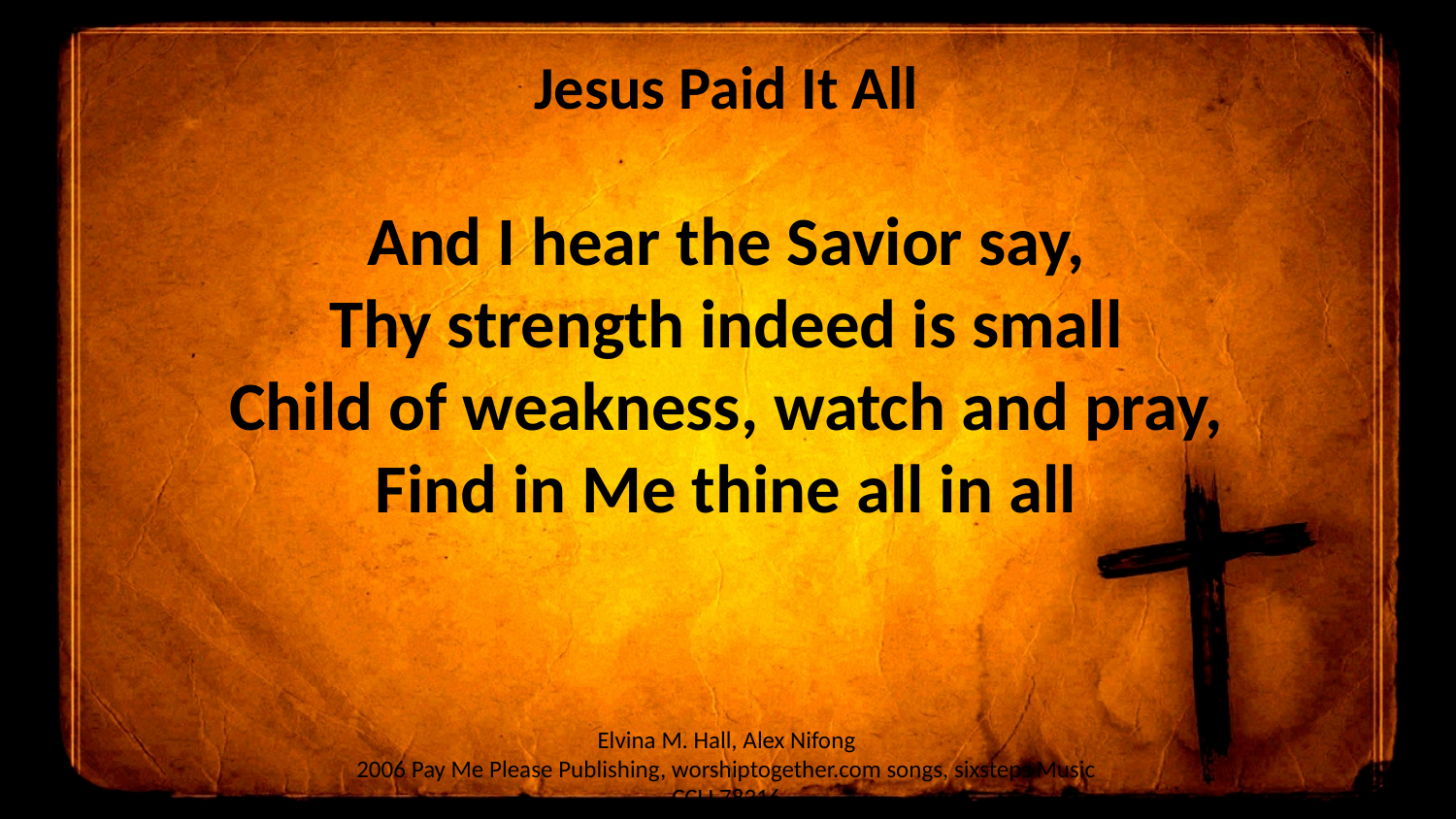

Jesus Paid It All
And I hear the Savior say,
Thy strength indeed is small
Child of weakness, watch and pray,
Find in Me thine all in all
Elvina M. Hall, Alex Nifong
2006 Pay Me Please Publishing, worshiptogether.com songs, sixsteps Music
CCLI 78316